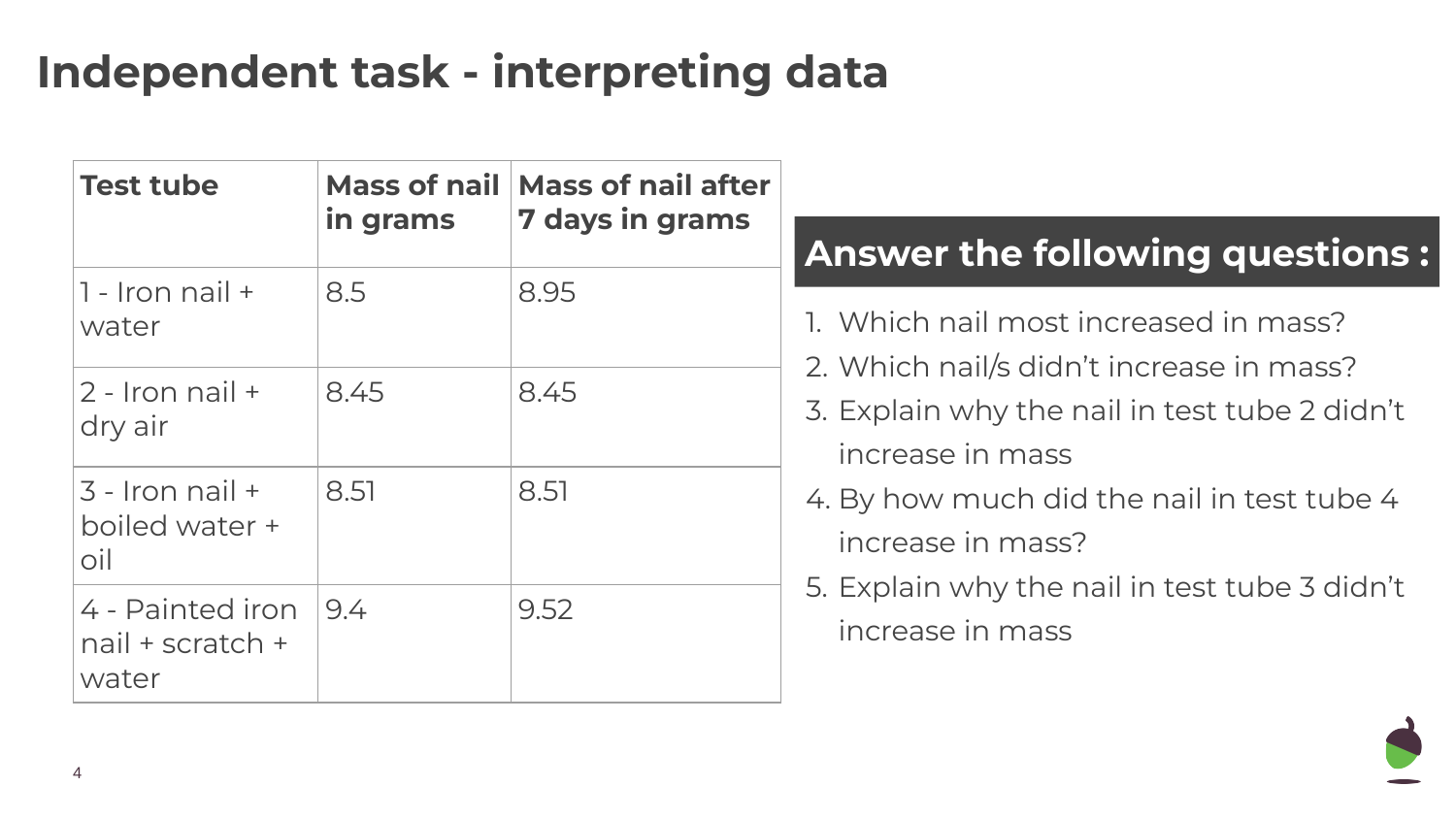

# Independent task - interpreting data
| Test tube | Mass of nail in grams | Mass of nail after 7 days in grams |
| --- | --- | --- |
| 1 - Iron nail + water | 8.5 | 8.95 |
| 2 - Iron nail + dry air | 8.45 | 8.45 |
| 3 - Iron nail + boiled water + oil | 8.51 | 8.51 |
| 4 - Painted iron nail + scratch + water | 9.4 | 9.52 |
 Answer the following questions :
Which nail most increased in mass?
Which nail/s didn’t increase in mass?
Explain why the nail in test tube 2 didn’t increase in mass
By how much did the nail in test tube 4 increase in mass?
Explain why the nail in test tube 3 didn’t increase in mass
4